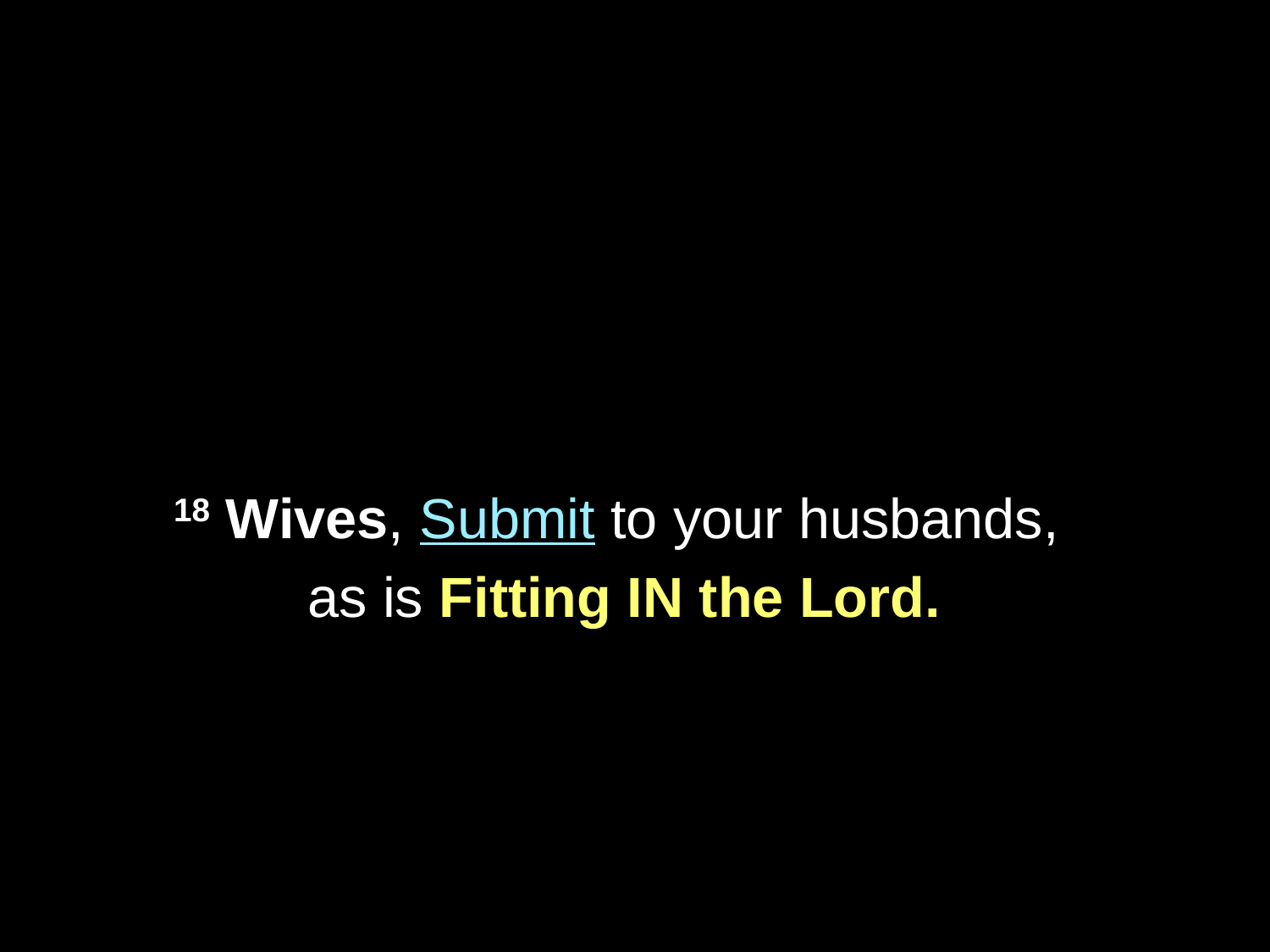

18 Wives, Submit to your husbands,
as is Fitting IN the Lord.